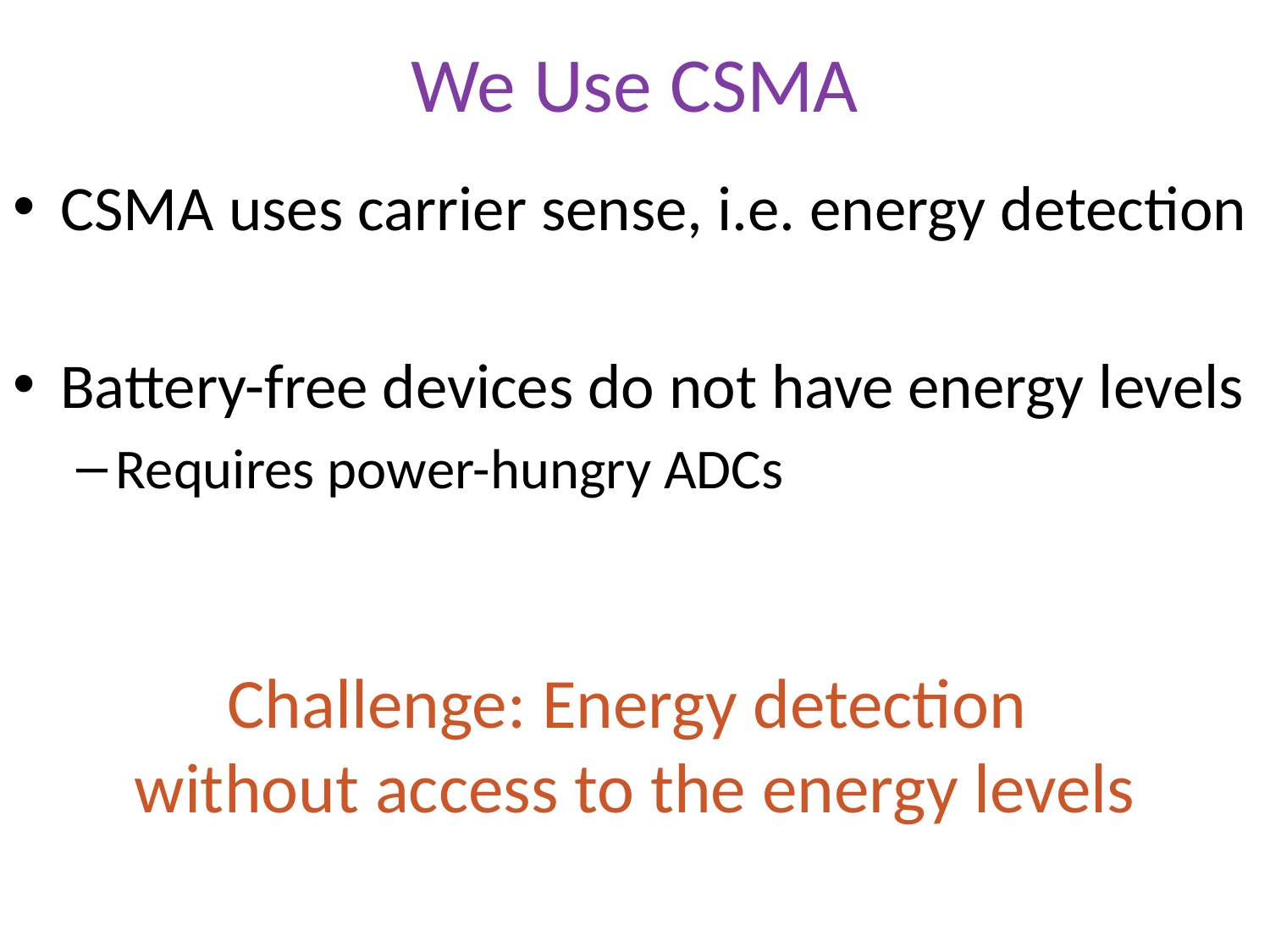

# We Use CSMA
CSMA uses carrier sense, i.e. energy detection

Battery-free devices do not have energy levels
Requires power-hungry ADCs

Challenge: Energy detection
without access to the energy levels